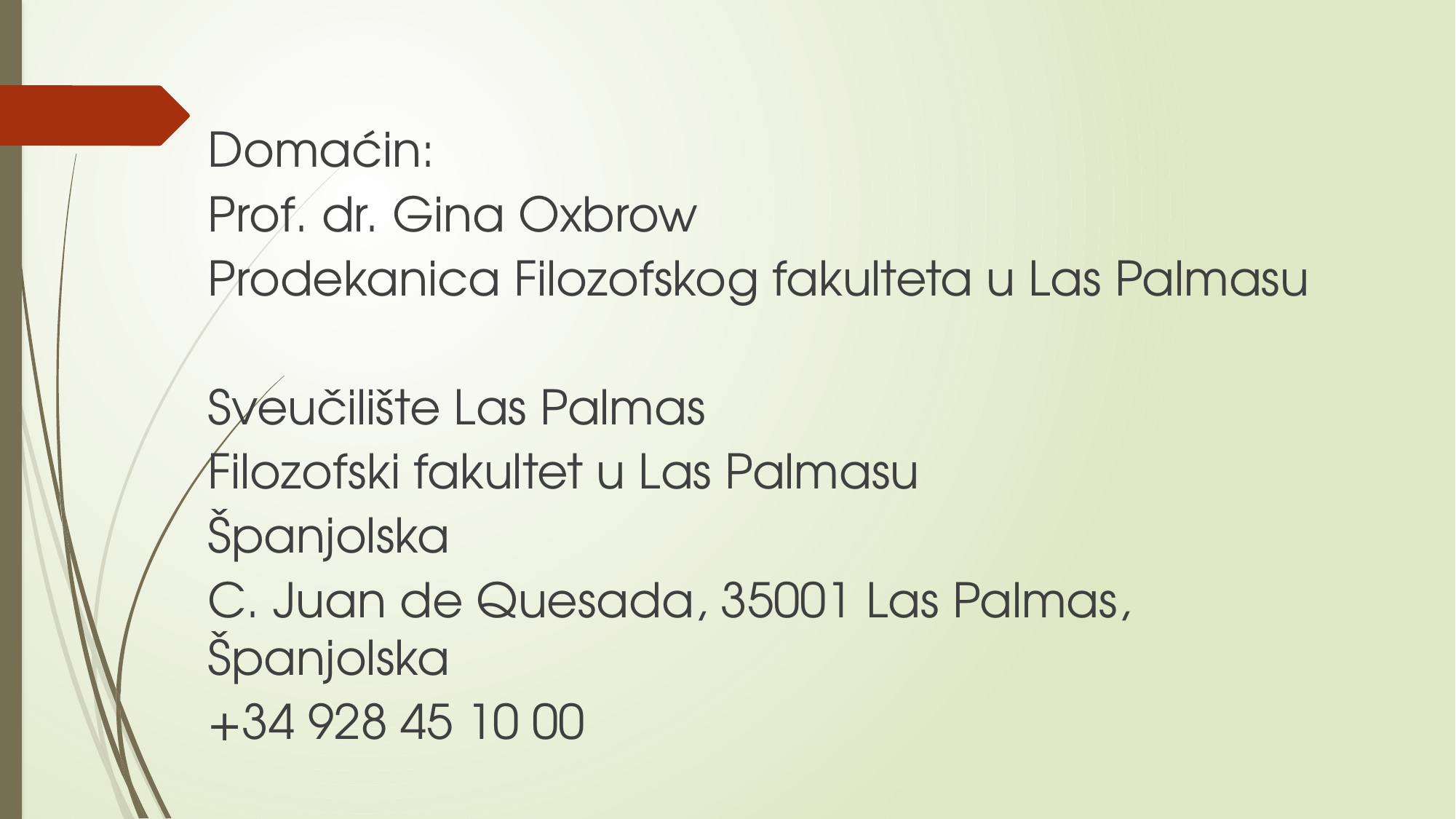

Domaćin:
Prof. dr. Gina Oxbrow
Prodekanica Filozofskog fakulteta u Las Palmasu

Sveučilište Las Palmas
Filozofski fakultet u Las Palmasu
Španjolska
C. Juan de Quesada, 35001 Las Palmas, Španjolska
+34 928 45 10 00